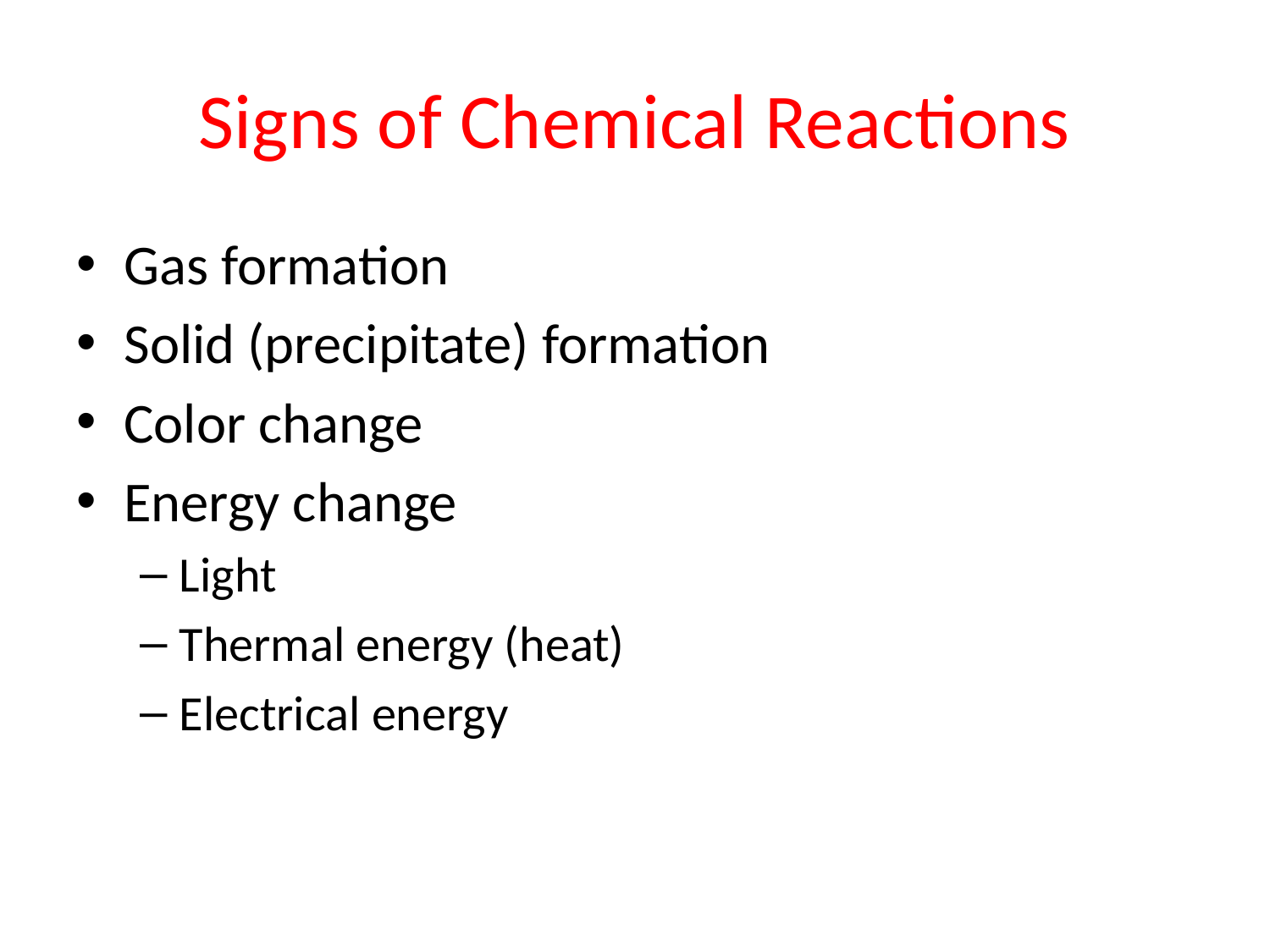

# Signs of Chemical Reactions
Gas formation
Solid (precipitate) formation
Color change
Energy change
Light
Thermal energy (heat)
Electrical energy